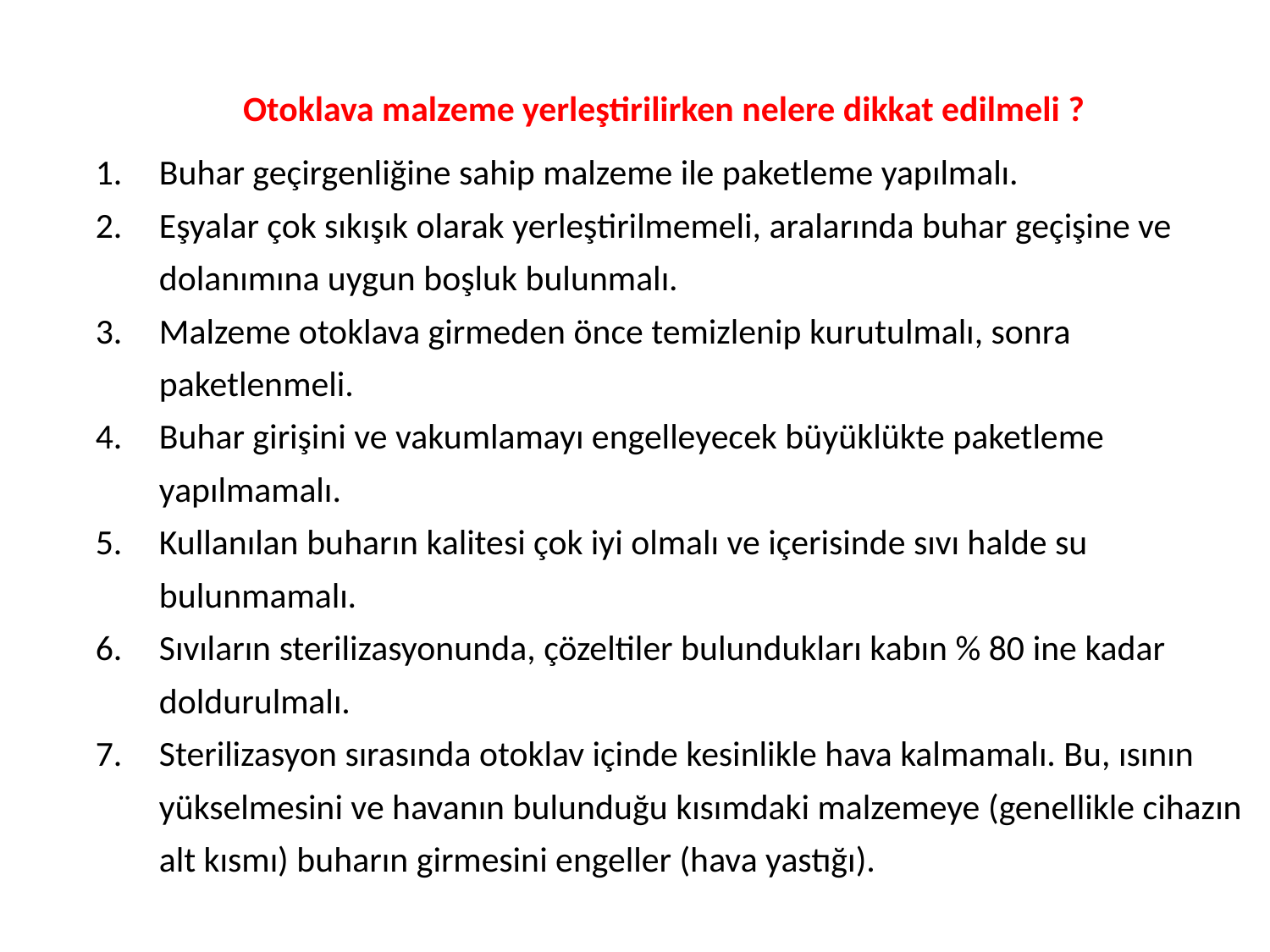

Otoklava malzeme yerleştirilirken nelere dikkat edilmeli ?
Buhar geçirgenliğine sahip malzeme ile paketleme yapılmalı.
Eşyalar çok sıkışık olarak yerleştirilmemeli, aralarında buhar geçişine ve dolanımına uygun boşluk bulunmalı.
Malzeme otoklava girmeden önce temizlenip kurutulmalı, sonra paketlenmeli.
Buhar girişini ve vakumlamayı engelleyecek büyüklükte paketleme yapılmamalı.
Kullanılan buharın kalitesi çok iyi olmalı ve içerisinde sıvı halde su bulunmamalı.
Sıvıların sterilizasyonunda, çözeltiler bulundukları kabın % 80 ine kadar doldurulmalı.
Sterilizasyon sırasında otoklav içinde kesinlikle hava kalmamalı. Bu, ısının yükselmesini ve havanın bulunduğu kısımdaki malzemeye (genellikle cihazın alt kısmı) buharın girmesini engeller (hava yastığı).